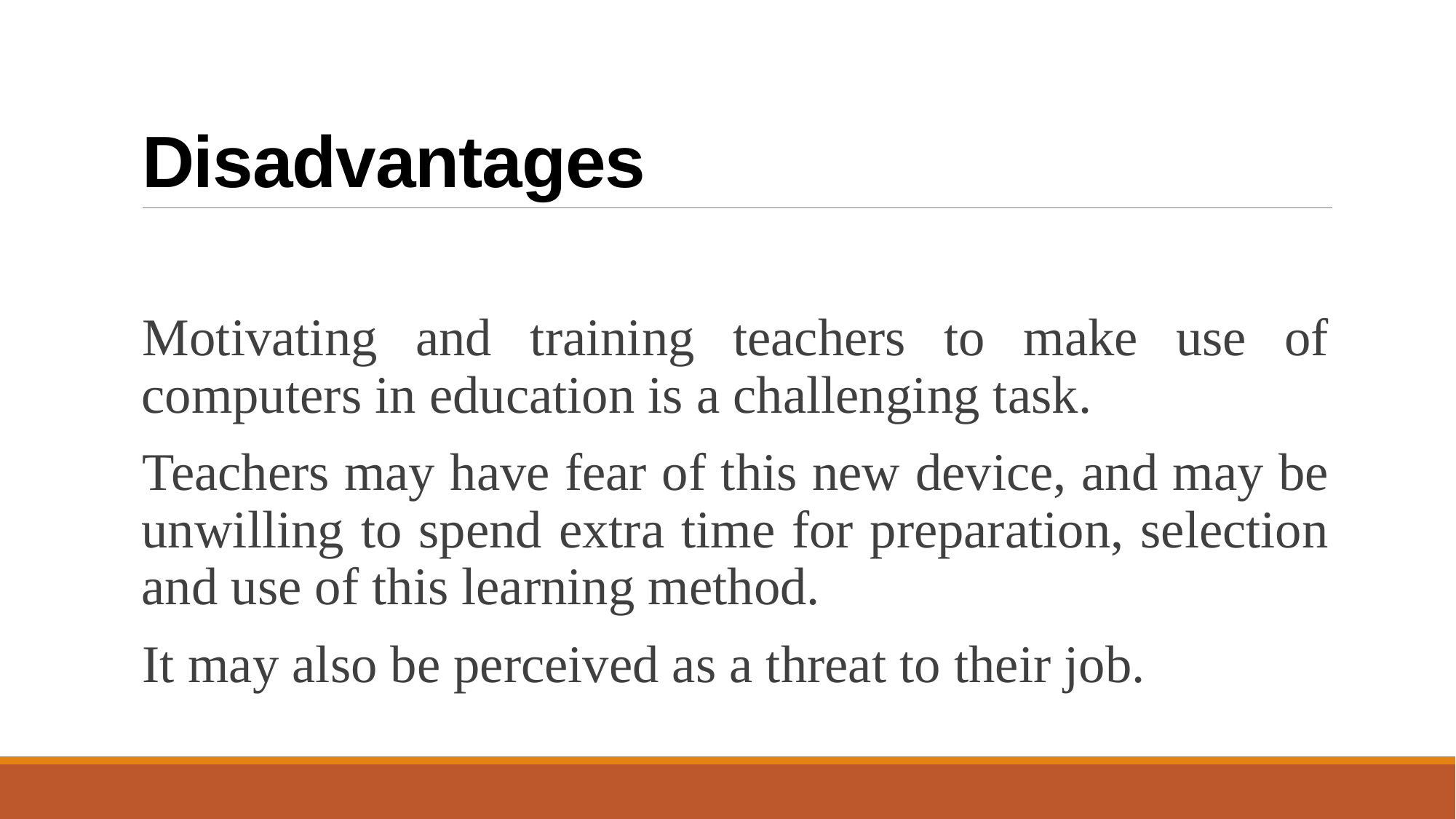

# Disadvantages

Motivating and training teachers to make use of computers in education is a challenging task.
Teachers may have fear of this new device, and may be unwilling to spend extra time for preparation, selection and use of this learning method.
It may also be perceived as a threat to their job.